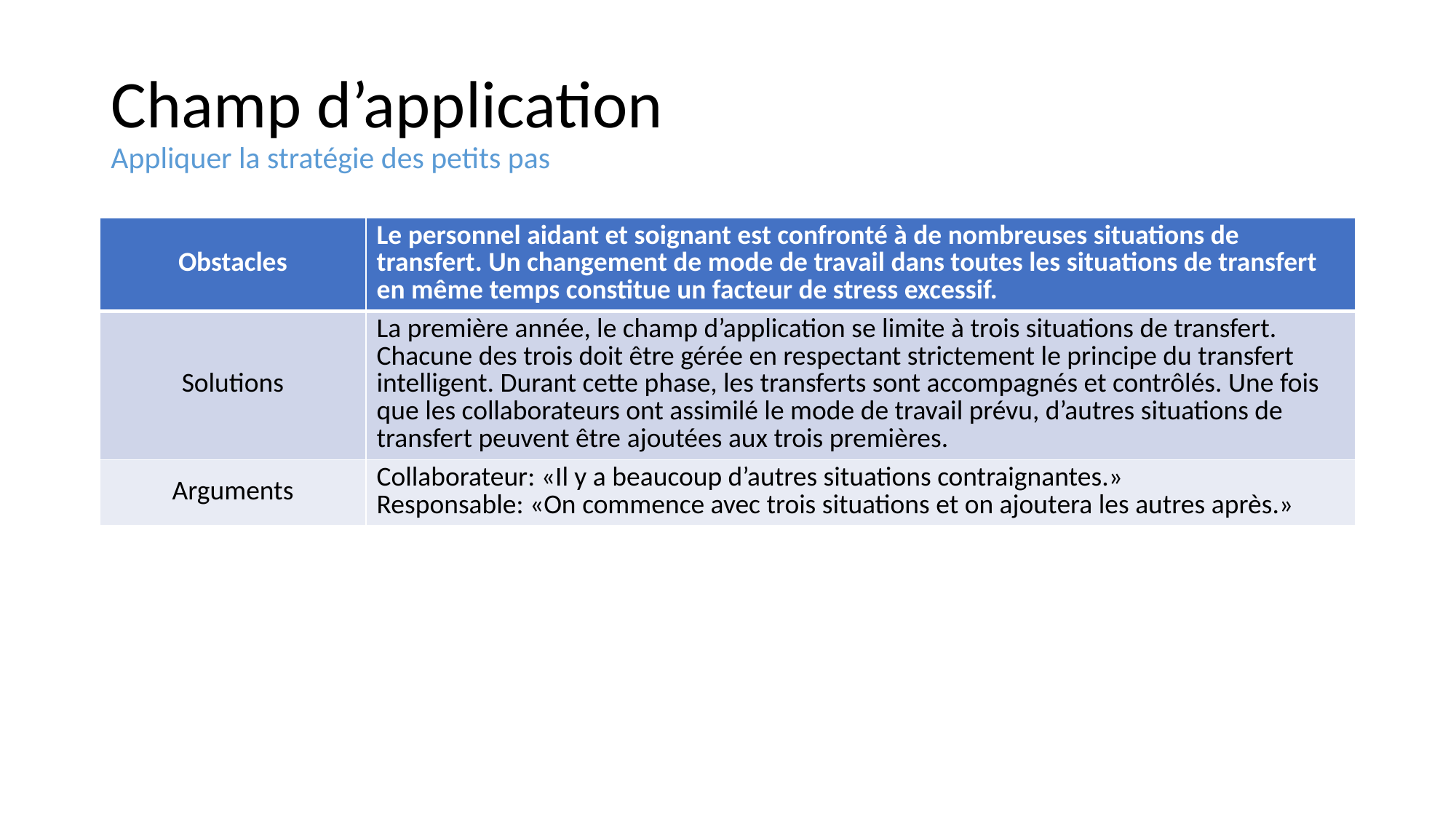

# Champ d’application Appliquer la stratégie des petits pas
| Obstacles | Le personnel aidant et soignant est confronté à de nombreuses situations de transfert. Un changement de mode de travail dans toutes les situations de transfert en même temps constitue un facteur de stress excessif. |
| --- | --- |
| Solutions | La première année, le champ d’application se limite à trois situations de transfert. Chacune des trois doit être gérée en respectant strictement le principe du transfert intelligent. Durant cette phase, les transferts sont accompagnés et contrôlés. Une fois que les collaborateurs ont assimilé le mode de travail prévu, d’autres situations de transfert peuvent être ajoutées aux trois premières. |
| Arguments | Collaborateur: «Il y a beaucoup d’autres situations contraignantes.» Responsable: «On commence avec trois situations et on ajoutera les autres après.» |